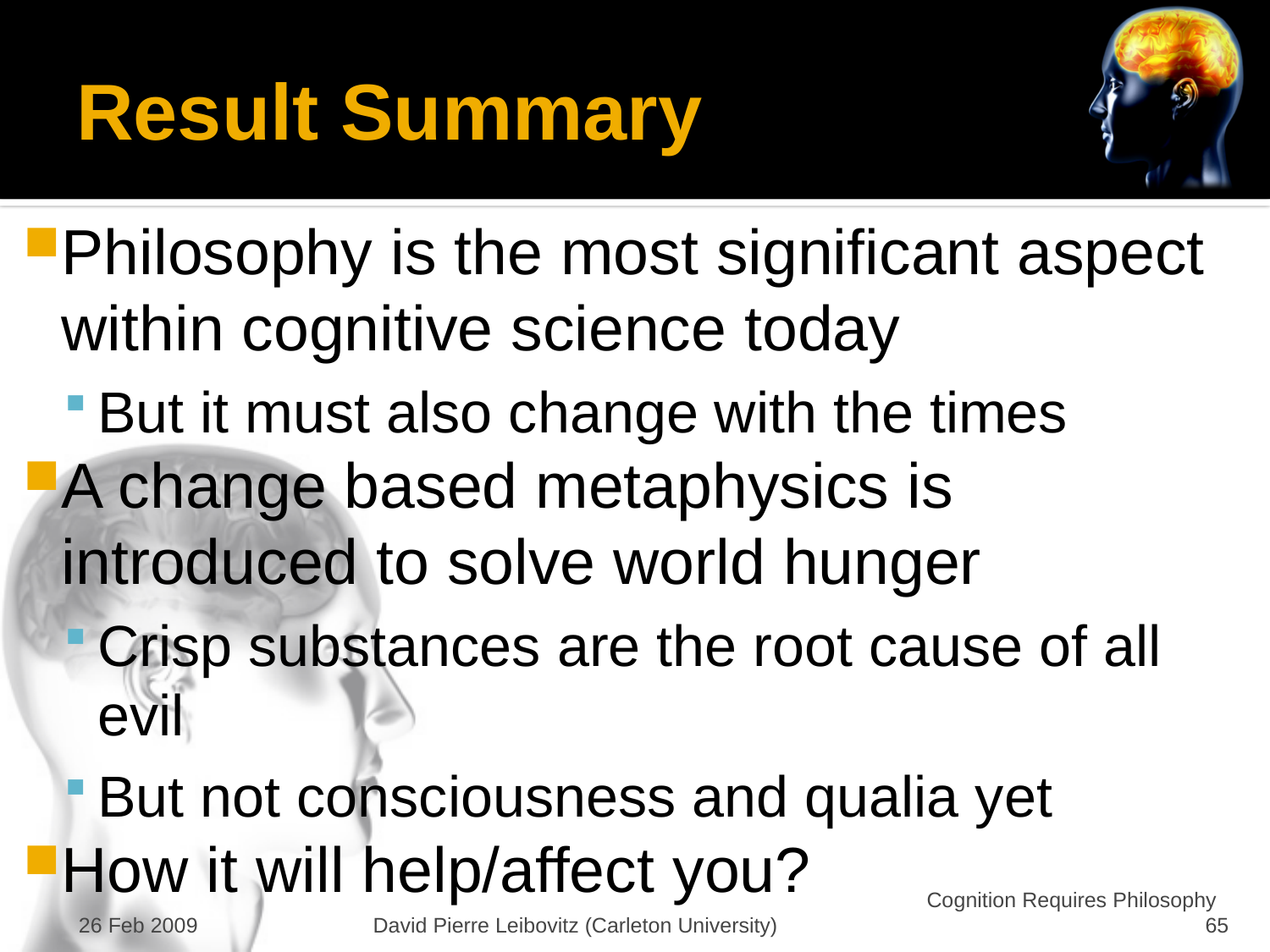

# Result Summary
Philosophy is the most significant aspect within cognitive science today
But it must also change with the times
A change based metaphysics is introduced to solve world hunger
Crisp substances are the root cause of all evil
But not consciousness and qualia yet
How it will help/affect you?

26 Feb 2009
David Pierre Leibovitz (Carleton University)
Cognition Requires Philosophy  65